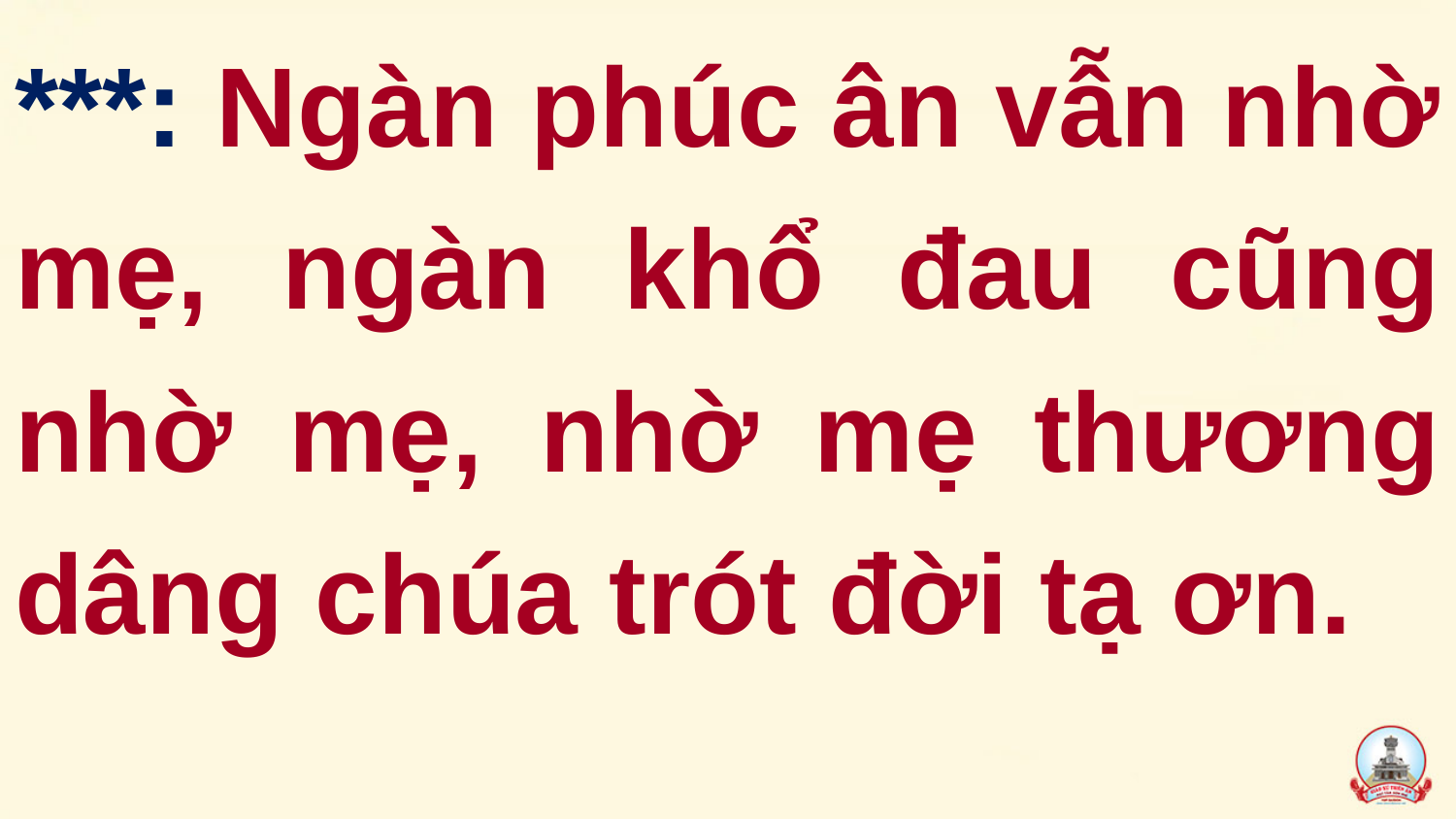

***: Ngàn phúc ân vẫn nhờ mẹ, ngàn khổ đau cũng nhờ mẹ, nhờ mẹ thương dâng chúa trót đời tạ ơn.